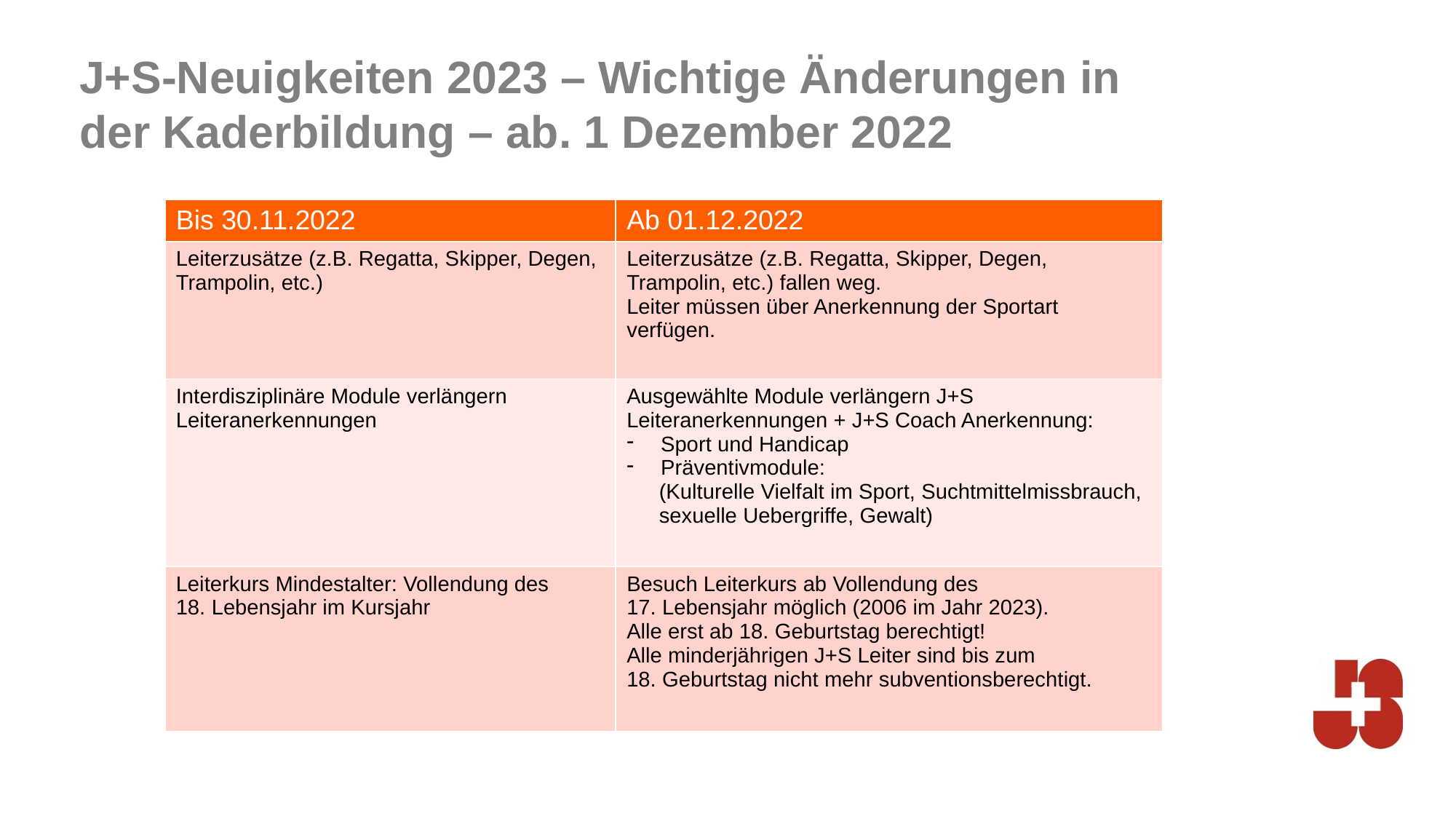

J+S-Neuigkeiten 2023 – Wichtige Änderungen in der Kaderbildung – ab. 1 Dezember 2022

| Bis 30.11.2022 | Ab 01.12.2022 |
| --- | --- |
| Leiterzusätze (z.B. Regatta, Skipper, Degen, Trampolin, etc.) | Leiterzusätze (z.B. Regatta, Skipper, Degen, Trampolin, etc.) fallen weg. Leiter müssen über Anerkennung der Sportart verfügen. |
| Interdisziplinäre Module verlängern Leiteranerkennungen | Ausgewählte Module verlängern J+S Leiteranerkennungen + J+S Coach Anerkennung: Sport und Handicap Präventivmodule: (Kulturelle Vielfalt im Sport, Suchtmittelmissbrauch, sexuelle Uebergriffe, Gewalt) |
| Leiterkurs Mindestalter: Vollendung des 18. Lebensjahr im Kursjahr | Besuch Leiterkurs ab Vollendung des 17. Lebensjahr möglich (2006 im Jahr 2023). Alle erst ab 18. Geburtstag berechtigt! Alle minderjährigen J+S Leiter sind bis zum 18. Geburtstag nicht mehr subventionsberechtigt. |